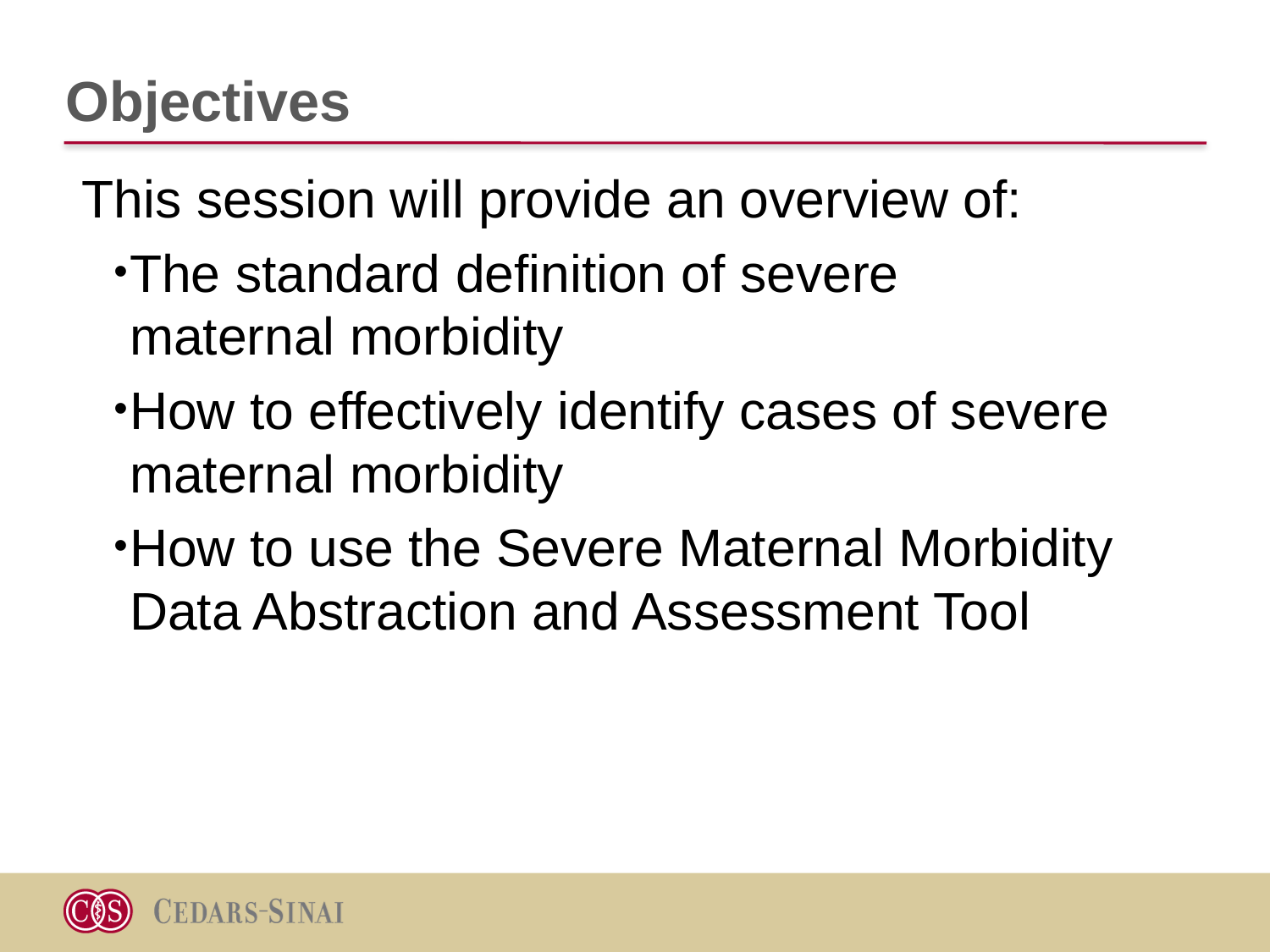

Objectives
This session will provide an overview of:
The standard definition of severe 	maternal morbidity
How to effectively identify cases of severe 	maternal morbidity
How to use the Severe Maternal Morbidity 	Data Abstraction and Assessment Tool